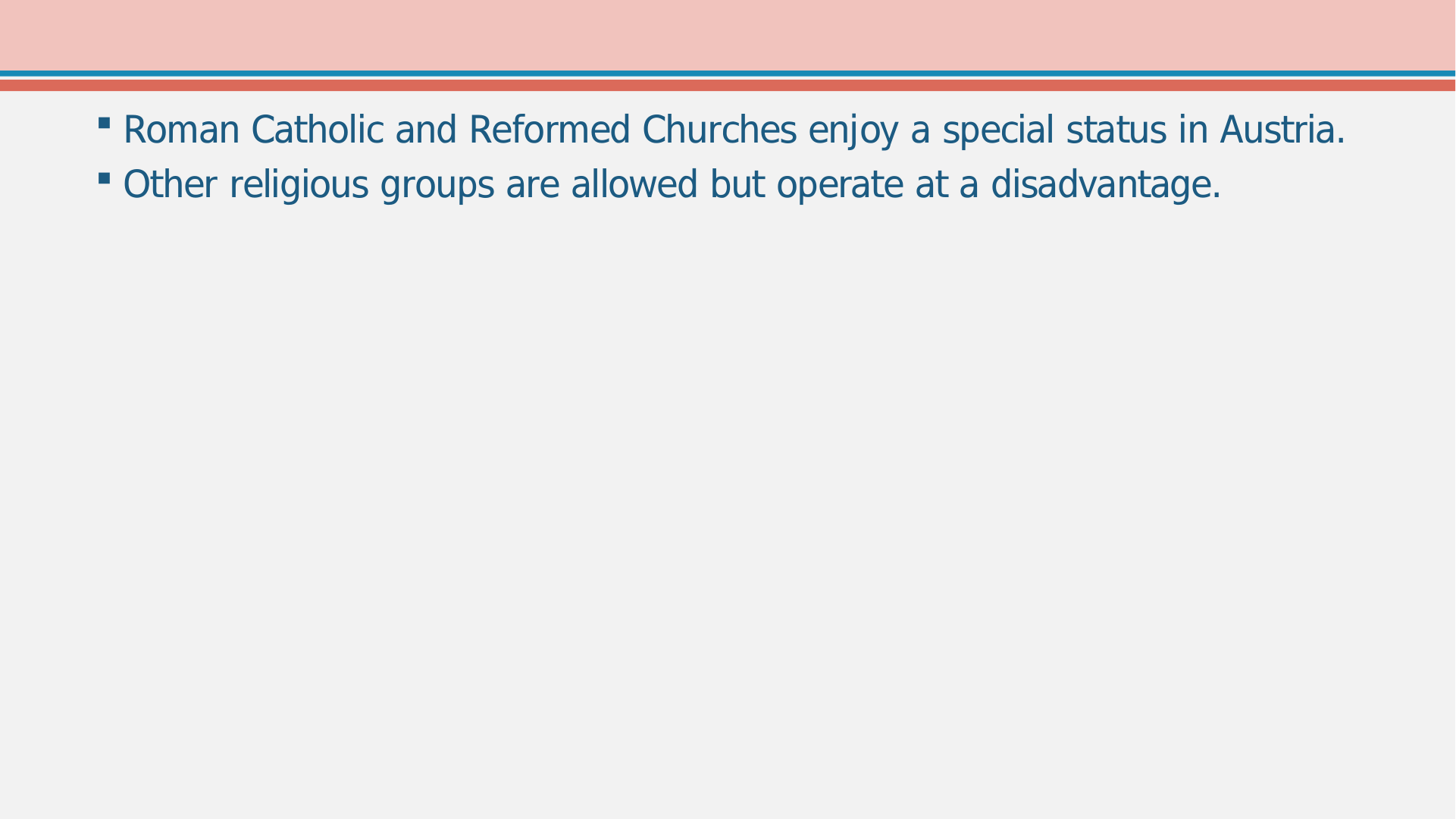

Roman Catholic and Reformed Churches enjoy a special status in Austria.
Other religious groups are allowed but operate at a disadvantage.